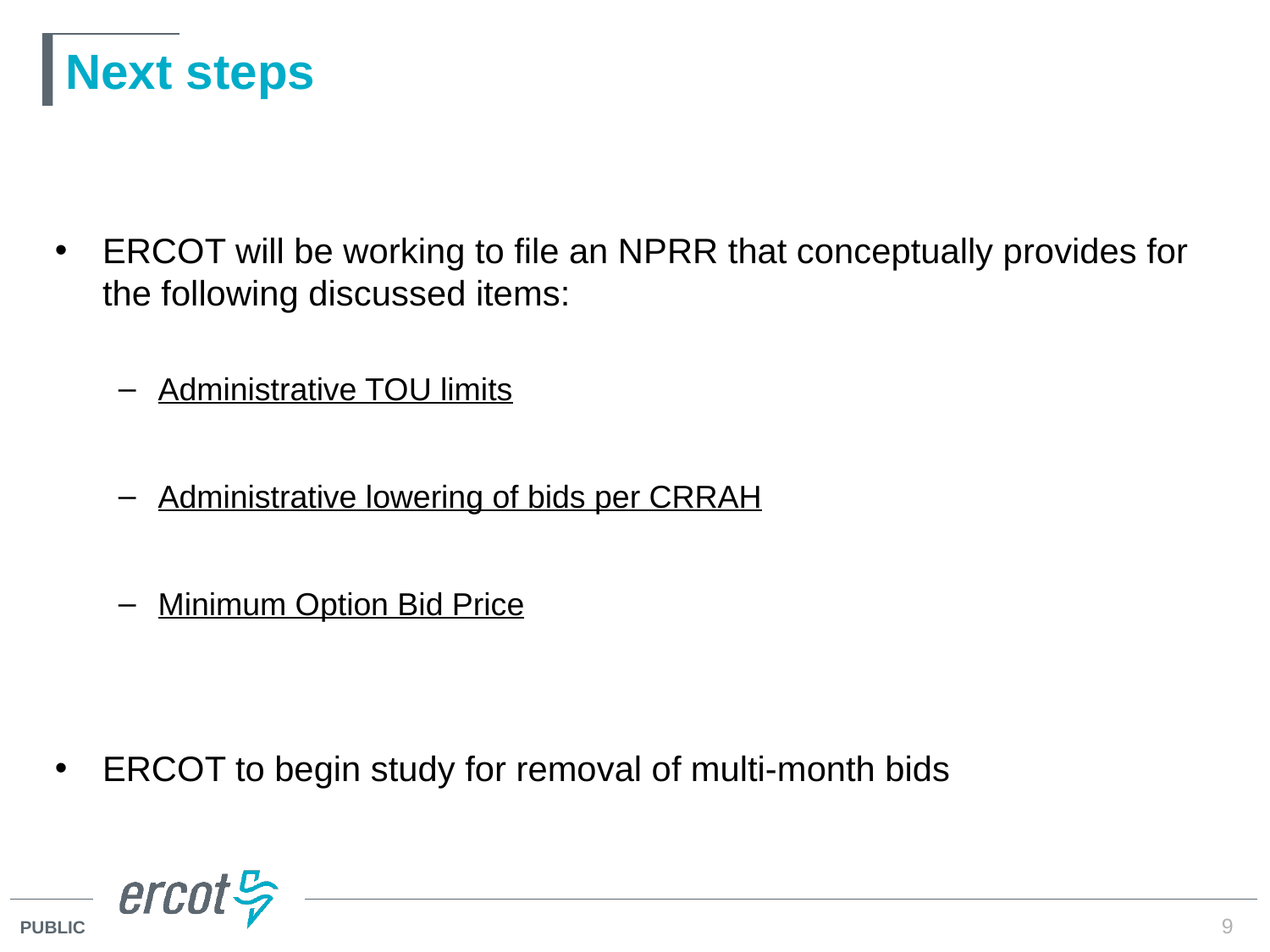

# Next steps
ERCOT will be working to file an NPRR that conceptually provides for the following discussed items:

Administrative TOU limits

Administrative lowering of bids per CRRAH

Minimum Option Bid Price

ERCOT to begin study for removal of multi-month bids

9